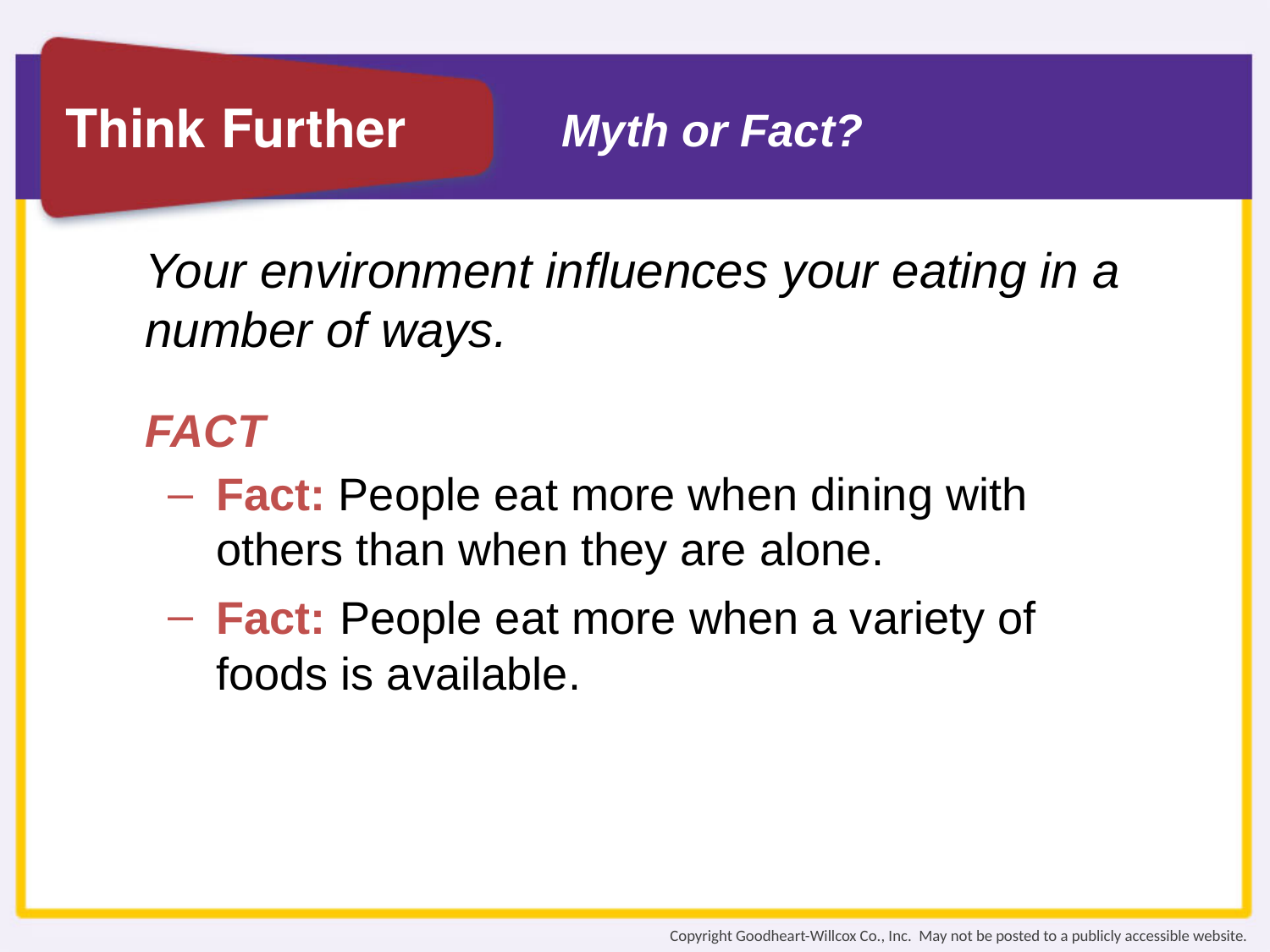

# Myth or Fact?
Your environment influences your eating in a number of ways.

FACT
Fact: People eat more when dining with others than when they are alone.
Fact: People eat more when a variety of foods is available.